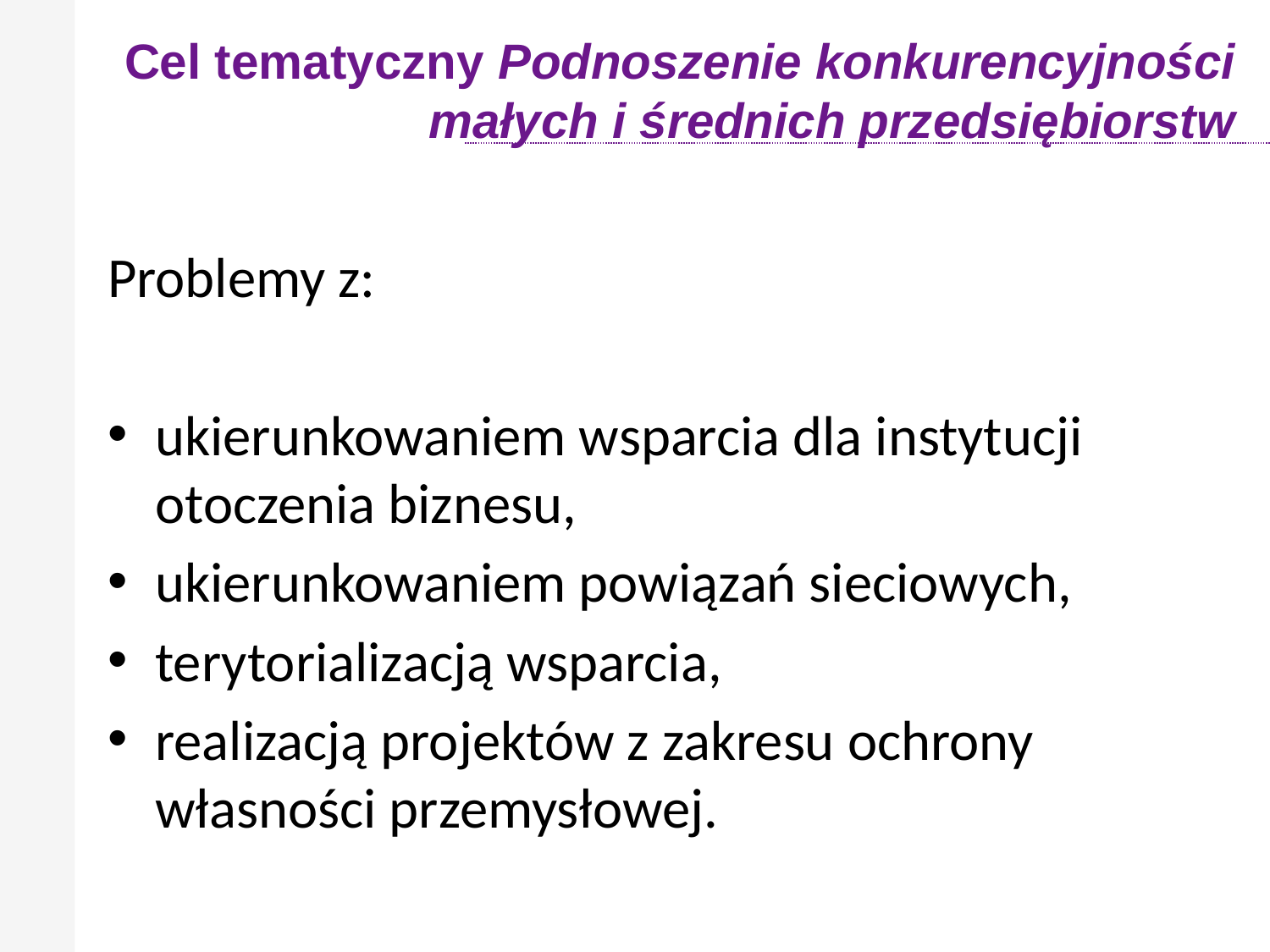

# Cel tematyczny Podnoszenie konkurencyjności małych i średnich przedsiębiorstw

### Chart

| Category |
|---|
Problemy z:

ukierunkowaniem wsparcia dla instytucji otoczenia biznesu,
ukierunkowaniem powiązań sieciowych,
terytorializacją wsparcia,
realizacją projektów z zakresu ochrony własności przemysłowej.